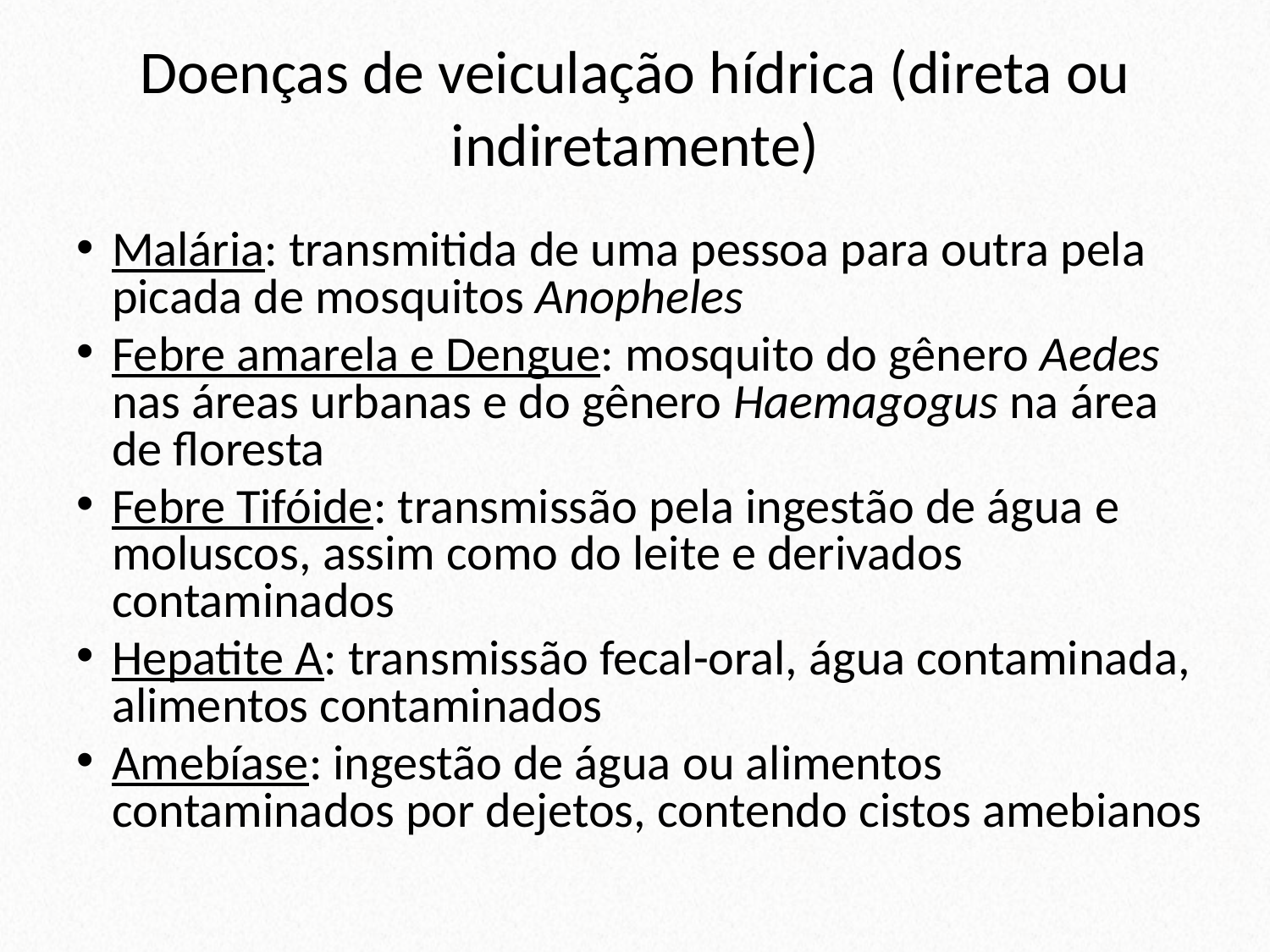

# Doenças de veiculação hídrica (direta ou indiretamente)
Malária: transmitida de uma pessoa para outra pela picada de mosquitos Anopheles
Febre amarela e Dengue: mosquito do gênero Aedes nas áreas urbanas e do gênero Haemagogus na área de floresta
Febre Tifóide: transmissão pela ingestão de água e moluscos, assim como do leite e derivados contaminados
Hepatite A: transmissão fecal-oral, água contaminada, alimentos contaminados
Amebíase: ingestão de água ou alimentos contaminados por dejetos, contendo cistos amebianos